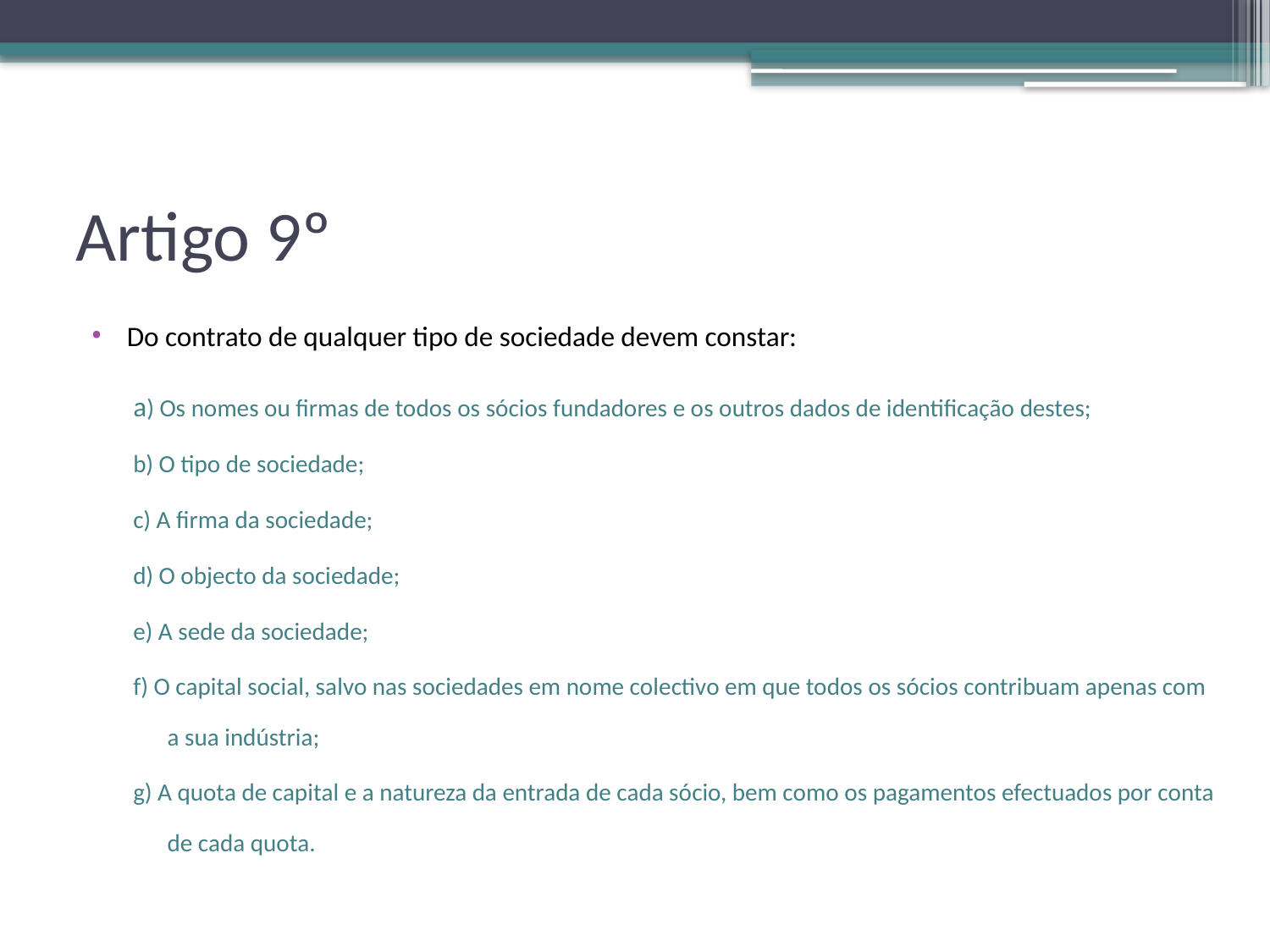

# Artigo 9º
Do contrato de qualquer tipo de sociedade devem constar:

a) Os nomes ou firmas de todos os sócios fundadores e os outros dados de identificação destes;
b) O tipo de sociedade;
c) A firma da sociedade;
d) O objecto da sociedade;
e) A sede da sociedade;
f) O capital social, salvo nas sociedades em nome colectivo em que todos os sócios contribuam apenas com a sua indústria;
g) A quota de capital e a natureza da entrada de cada sócio, bem como os pagamentos efectuados por conta de cada quota.